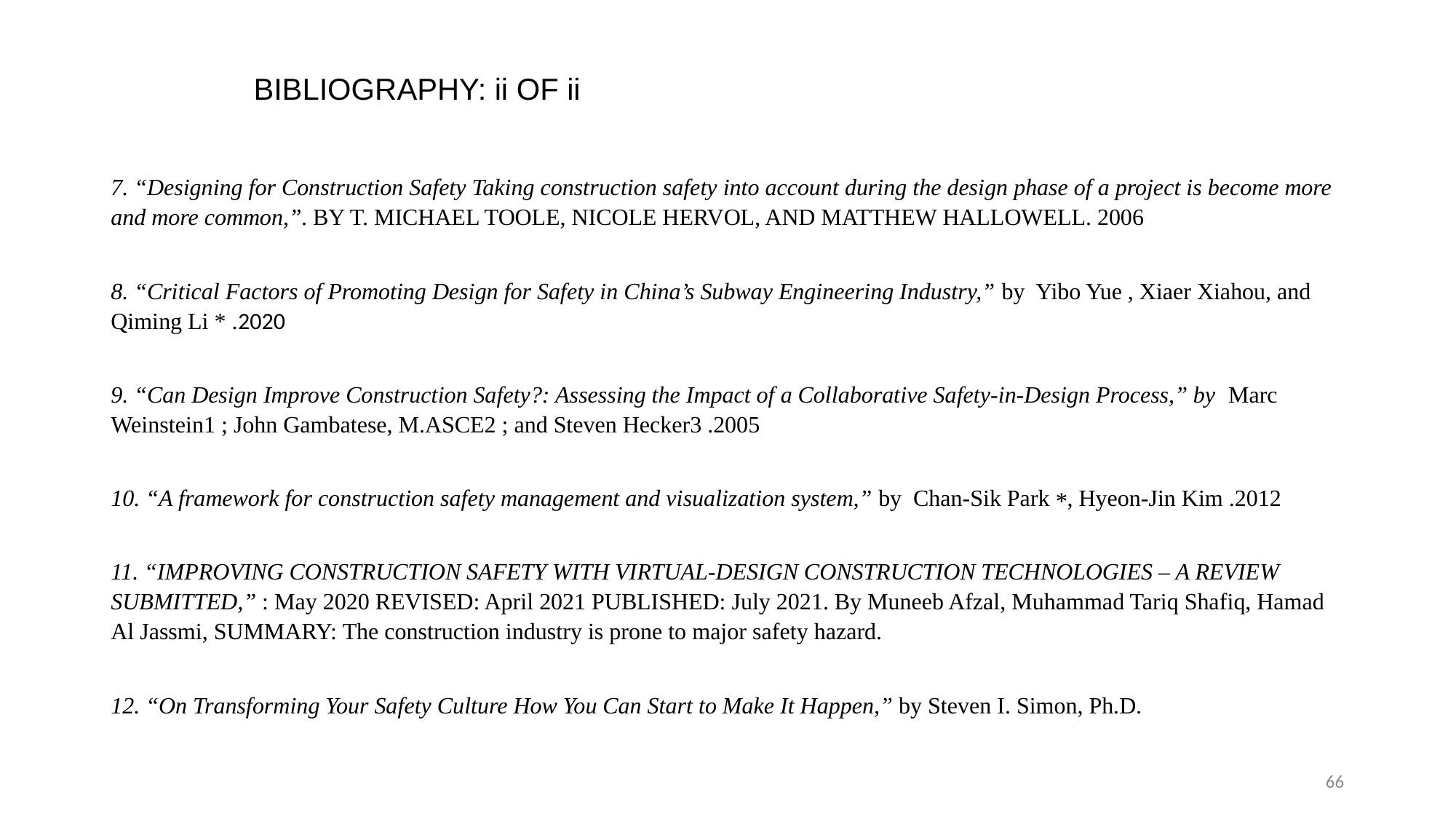

# BIBLIOGRAPHY: ii OF ii
7. “Designing for Construction Safety Taking construction safety into account during the design phase of a project is become more and more common,”. BY T. MICHAEL TOOLE, NICOLE HERVOL, AND MATTHEW HALLOWELL. 2006

8. “Critical Factors of Promoting Design for Safety in China’s Subway Engineering Industry,” by  Yibo Yue , Xiaer Xiahou, and Qiming Li * .2020

9. “Can Design Improve Construction Safety?: Assessing the Impact of a Collaborative Safety-in-Design Process,” by  Marc Weinstein1 ; John Gambatese, M.ASCE2 ; and Steven Hecker3 .2005

10. “A framework for construction safety management and visualization system,” by  Chan-Sik Park ⁎, Hyeon-Jin Kim .2012

11. “IMPROVING CONSTRUCTION SAFETY WITH VIRTUAL-DESIGN CONSTRUCTION TECHNOLOGIES – A REVIEW SUBMITTED,” : May 2020 REVISED: April 2021 PUBLISHED: July 2021. By Muneeb Afzal, Muhammad Tariq Shafiq, Hamad Al Jassmi, SUMMARY: The construction industry is prone to major safety hazard.

12. “On Transforming Your Safety Culture How You Can Start to Make It Happen,” by Steven I. Simon, Ph.D.

66